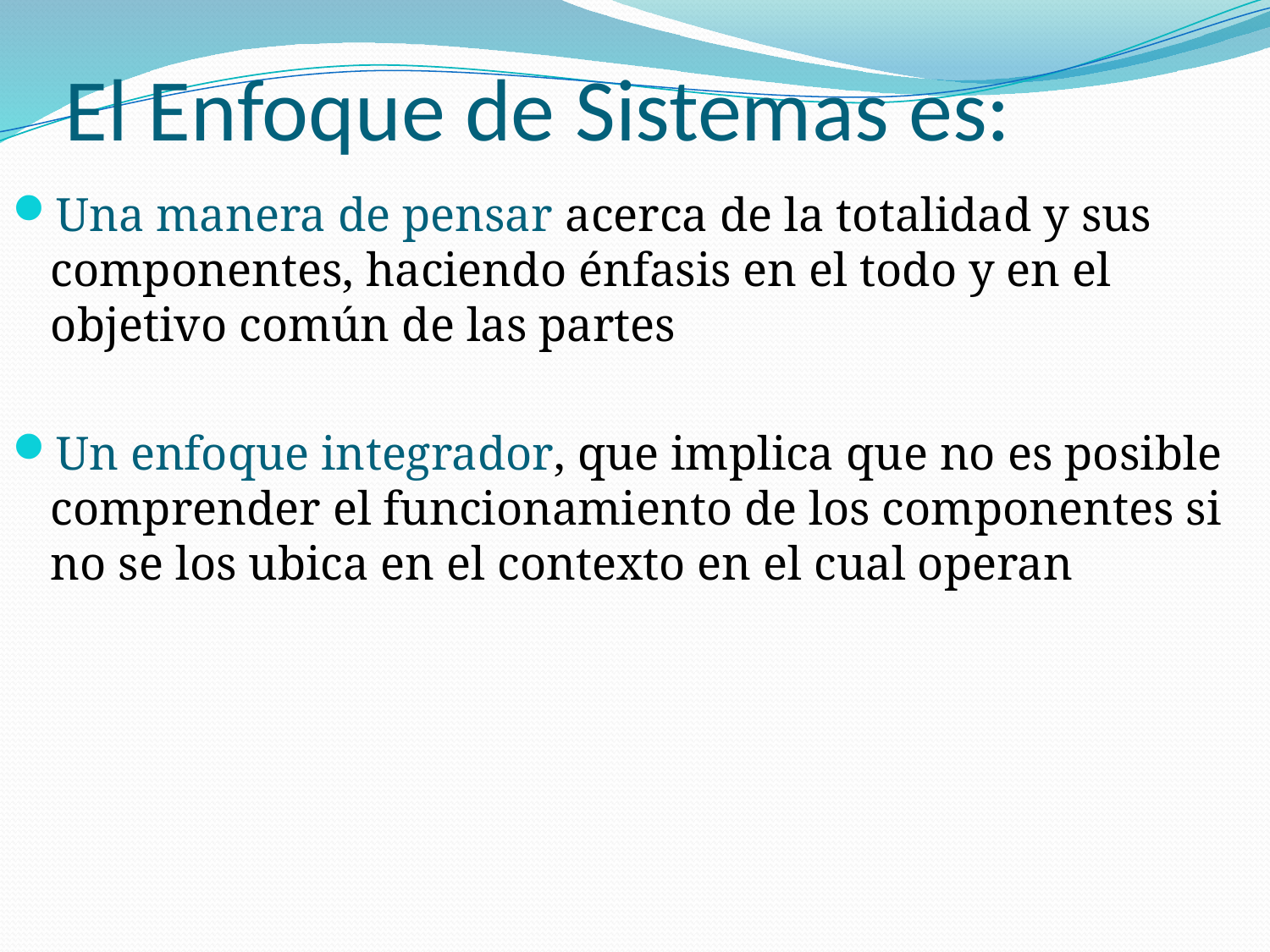

# El Enfoque de Sistemas es:
Una manera de pensar acerca de la totalidad y sus componentes, haciendo énfasis en el todo y en el objetivo común de las partes

Un enfoque integrador, que implica que no es posible comprender el funcionamiento de los componentes si no se los ubica en el contexto en el cual operan